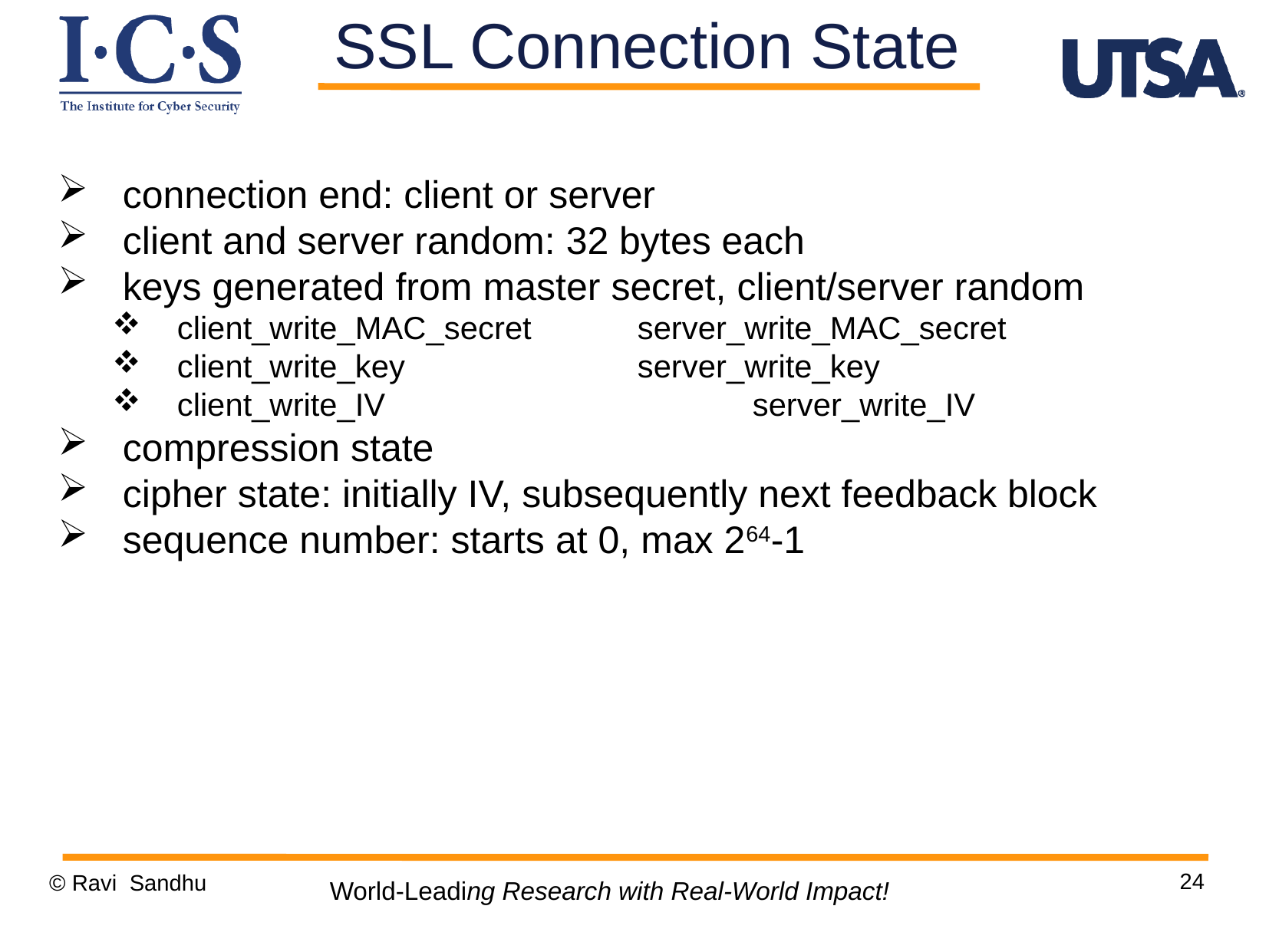

SSL Connection State
connection end: client or server
client and server random: 32 bytes each
keys generated from master secret, client/server random
client_write_MAC_secret	server_write_MAC_secret
client_write_key			server_write_key
client_write_IV				server_write_IV
compression state
cipher state: initially IV, subsequently next feedback block
sequence number: starts at 0, max 264-1

24
© Ravi  Sandhu
World-Leading Research with Real-World Impact!